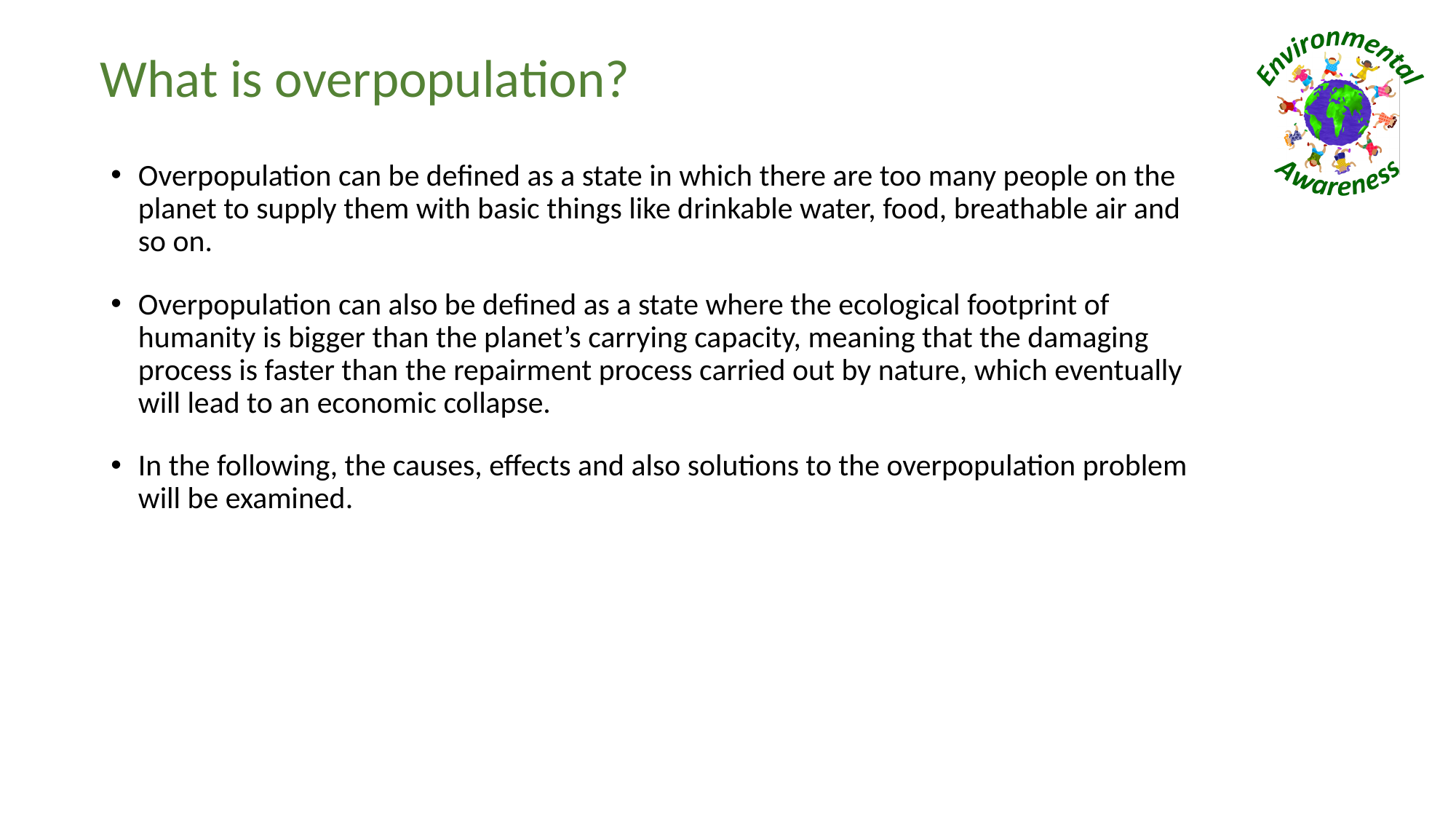

# What is overpopulation?
Overpopulation can be defined as a state in which there are too many people on the planet to supply them with basic things like drinkable water, food, breathable air and so on.
Overpopulation can also be defined as a state where the ecological footprint of humanity is bigger than the planet’s carrying capacity, meaning that the damaging process is faster than the repairment process carried out by nature, which eventually will lead to an economic collapse.
In the following, the causes, effects and also solutions to the overpopulation problem will be examined.